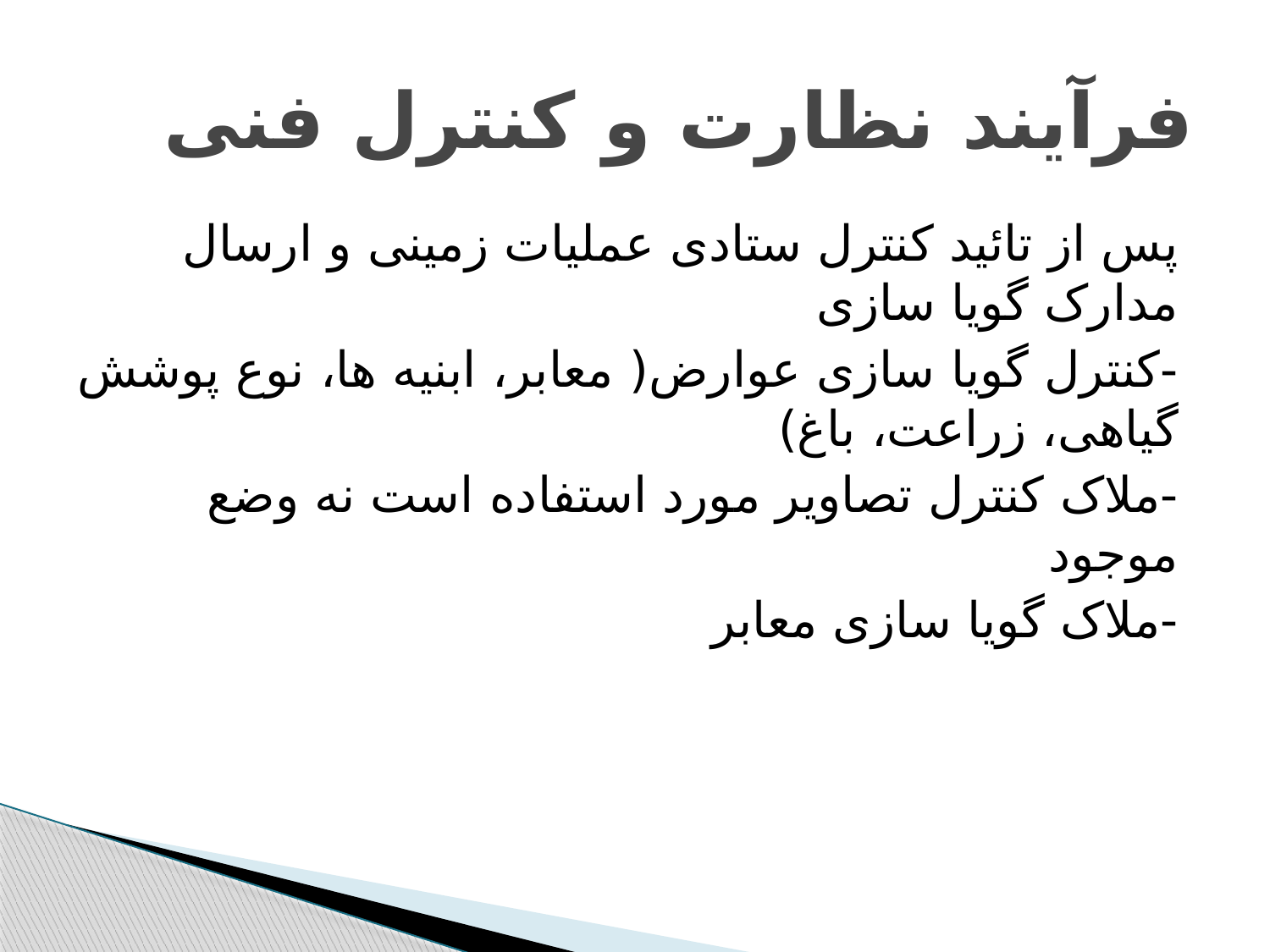

# فرآیند نظارت و کنترل فنی
پس از تائید کنترل ستادی عملیات زمینی و ارسال مدارک گویا سازی
-کنترل گویا سازی عوارض( معابر، ابنیه ها، نوع پوشش گیاهی، زراعت، باغ)
-ملاک کنترل تصاویر مورد استفاده است نه وضع موجود
-ملاک گویا سازی معابر